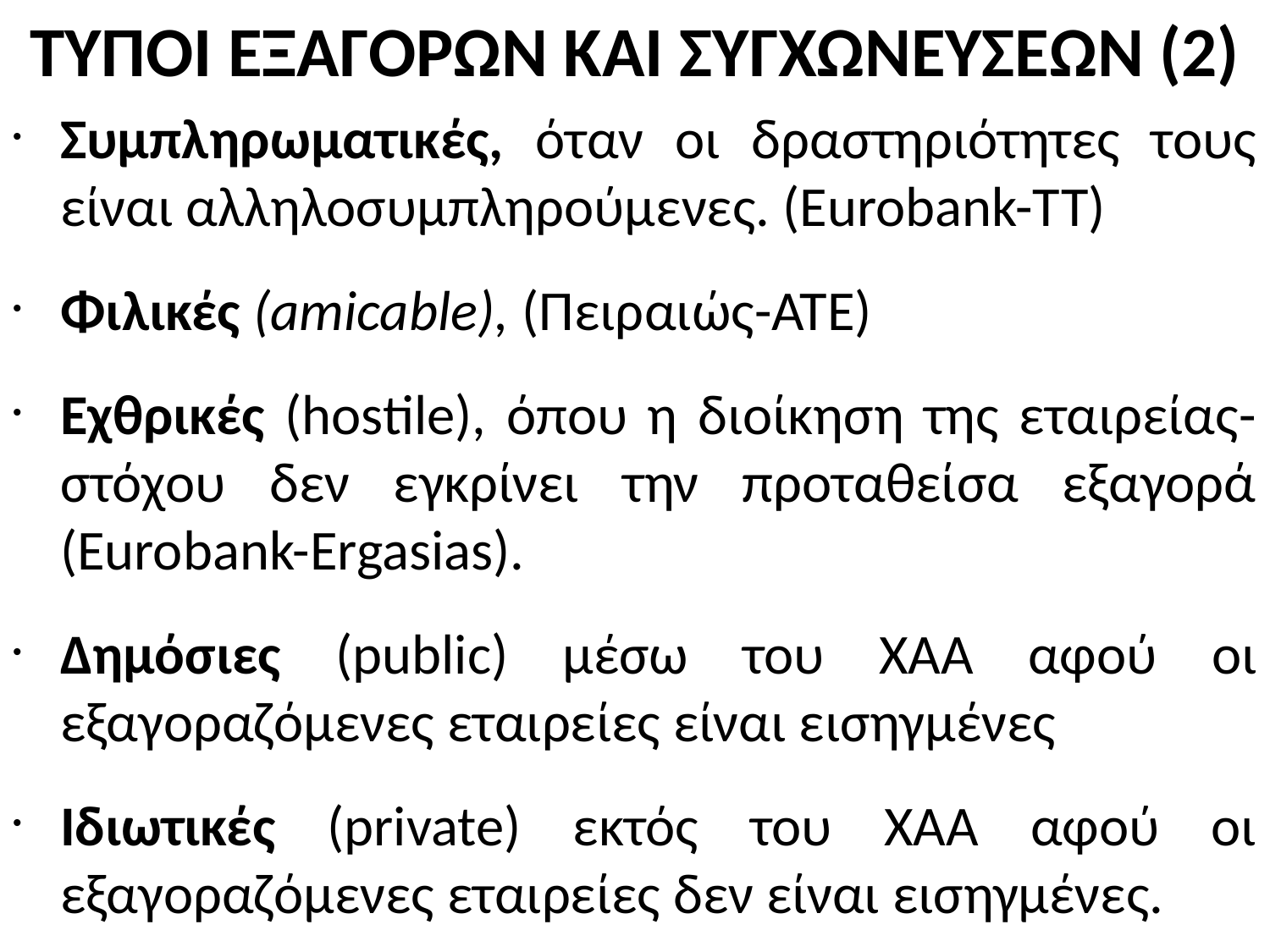

# ΤΥΠΟΙ ΕΞΑΓΟΡΩΝ ΚΑΙ ΣΥΓΧΩΝΕΥΣΕΩΝ (2)
Συμπληρωματικές, όταν οι δραστηριότητες τους είναι αλληλοσυμπληρούμενες. (Eurobank-TT)
Φιλικές (amicable), (Πειραιώς-ΑΤΕ)
Εχθρικές (hostile), όπου η διοίκηση της εταιρείας-στόχου δεν εγκρίνει την προταθείσα εξαγορά (Eurobank-Ergasias).
Δημόσιες (public) μέσω του ΧΑΑ αφού οι εξαγοραζόμενες εταιρείες είναι εισηγμένες
Ιδιωτικές (private) εκτός του ΧΑΑ αφού οι εξαγοραζόμενες εταιρείες δεν είναι εισηγμένες.